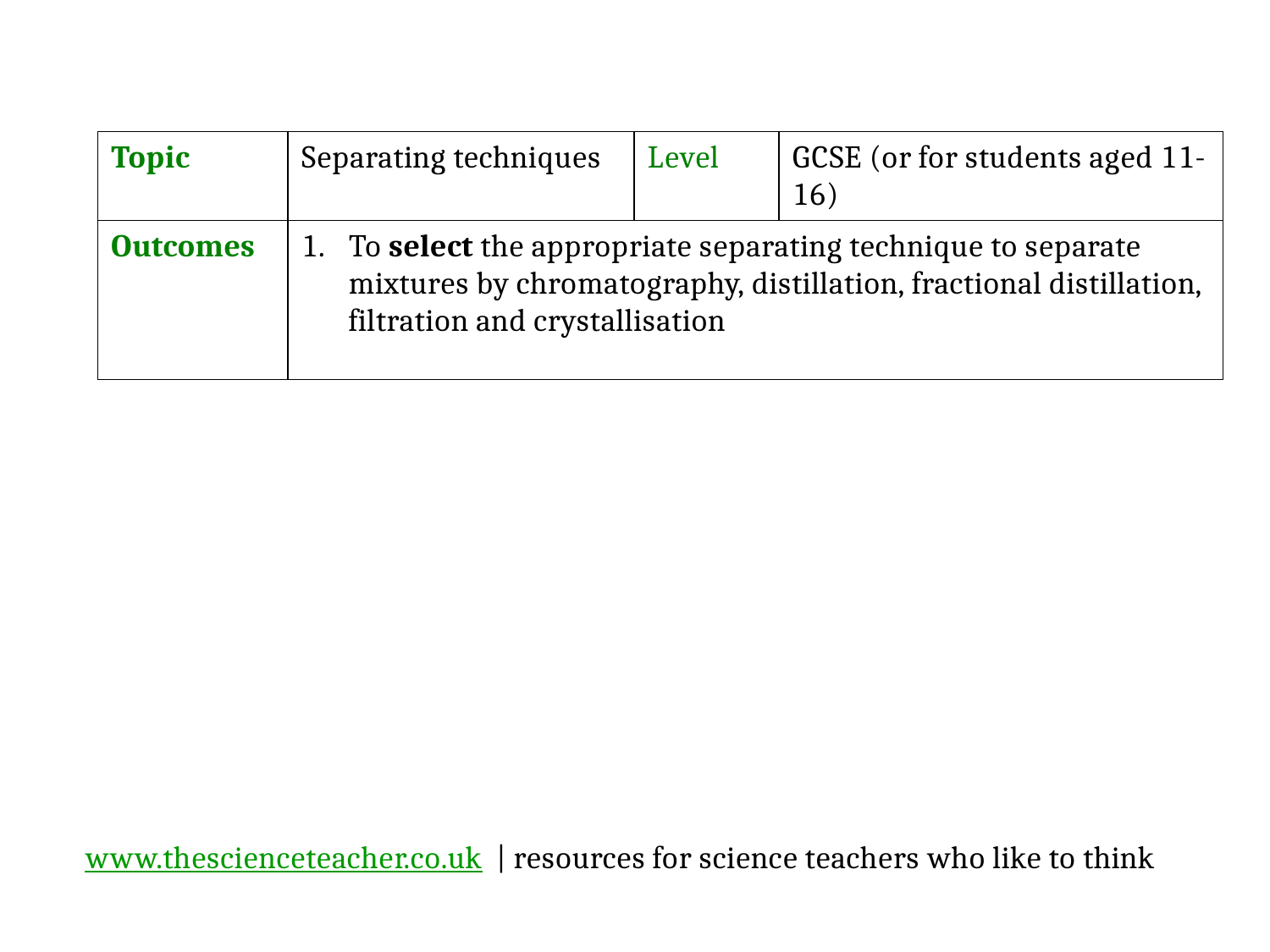

| Topic | Separating techniques | Level | GCSE (or for students aged 11-16) |
| --- | --- | --- | --- |
| Outcomes | To select the appropriate separating technique to separate mixtures by chromatography, distillation, fractional distillation, filtration and crystallisation |  |  |
www.thescienceteacher.co.uk  | resources for science teachers who like to think